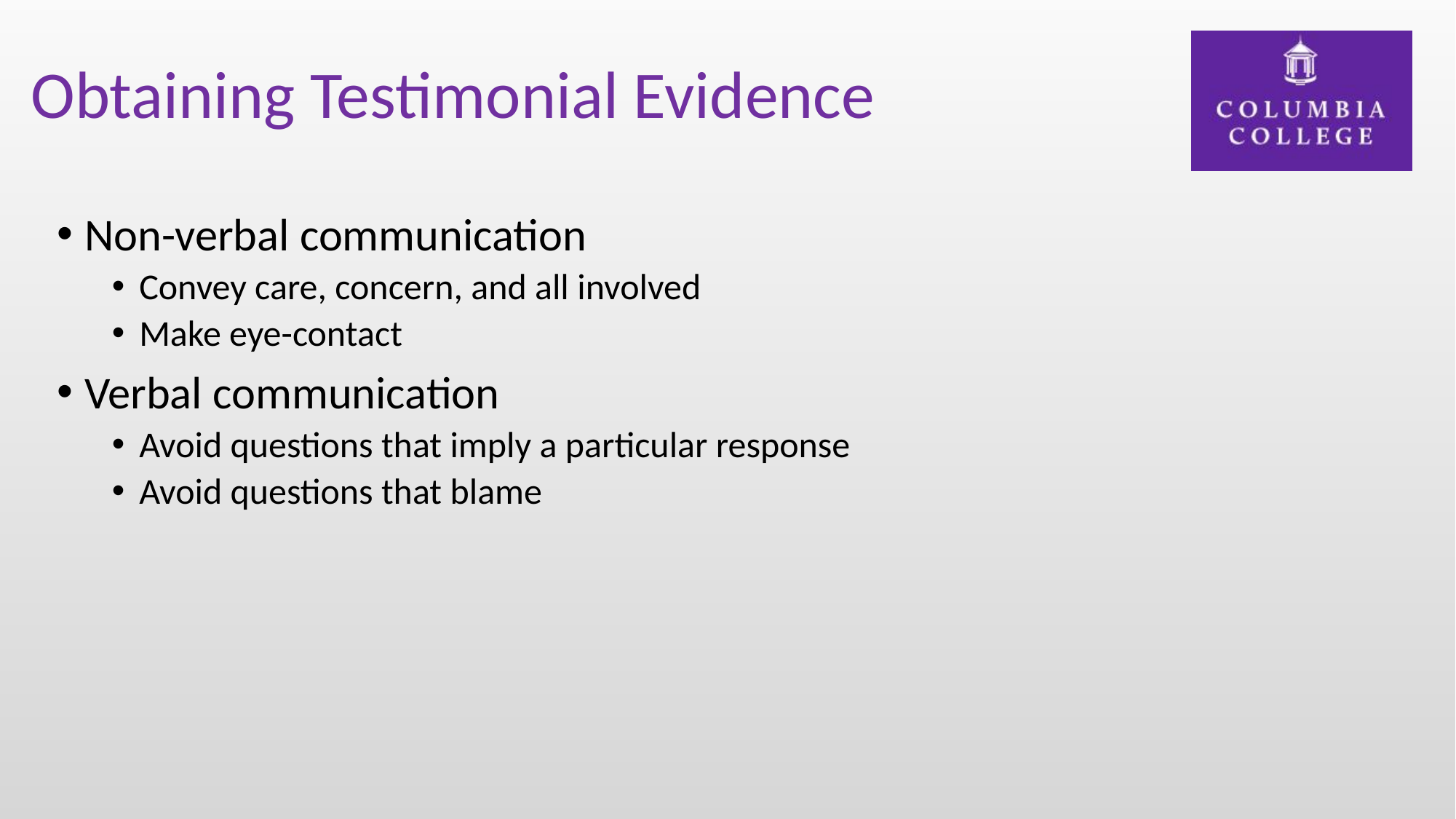

# Obtaining Testimonial Evidence
Non-verbal communication
Convey care, concern, and all involved
Make eye-contact
Verbal communication
Avoid questions that imply a particular response
Avoid questions that blame